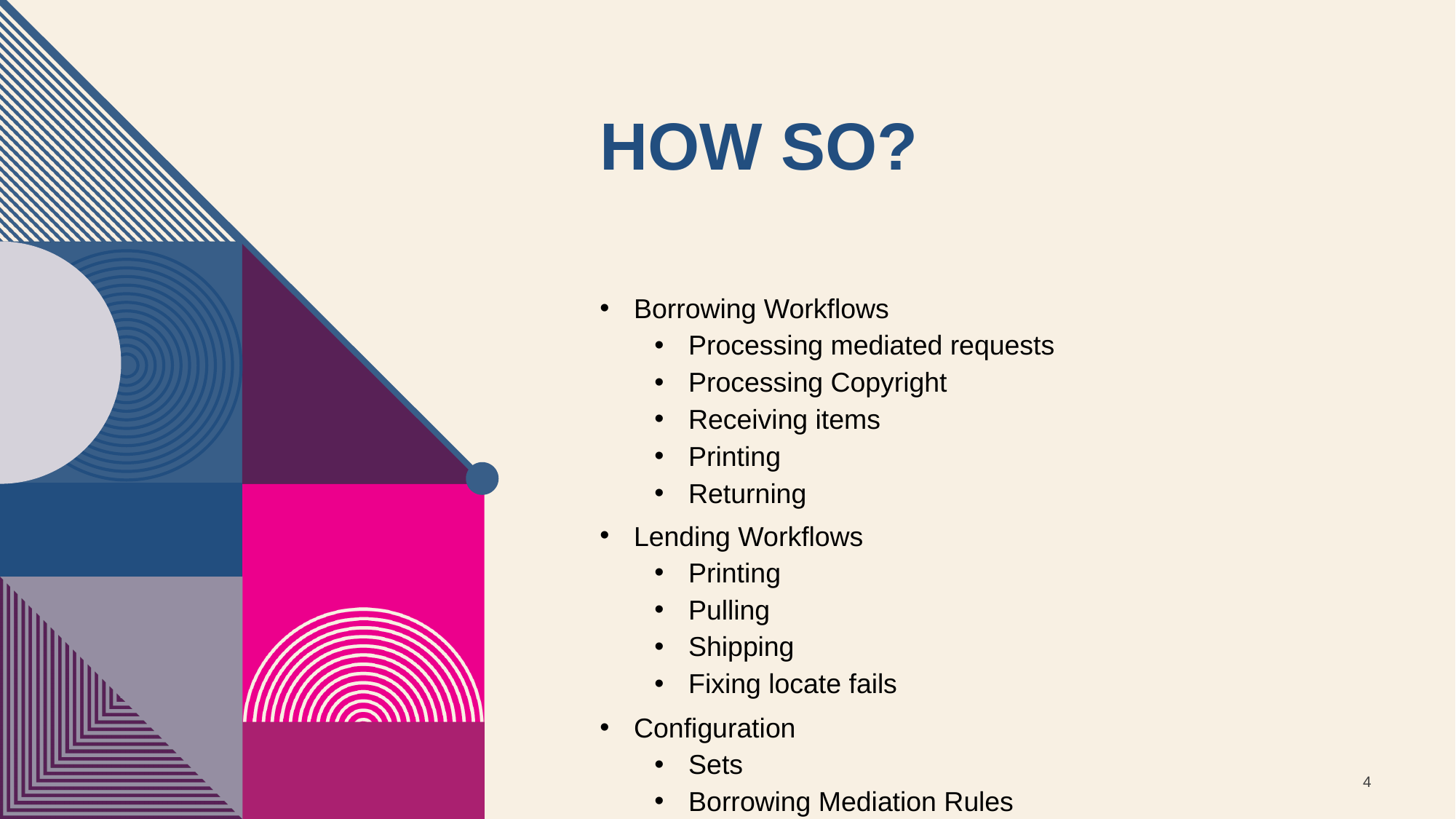

# How so?
Borrowing Workflows
Processing mediated requests
Processing Copyright
Receiving items
Printing
Returning
Lending Workflows
Printing
Pulling
Shipping
Fixing locate fails
Configuration
Sets
Borrowing Mediation Rules
Borrowing Copyright Rules
Labels (in Rapido)
Labels (Discovery in Primo)
Letters (Printed)
Letters (emailed)
Pods
Physical Items Lending Policies
Cloud Apps
High Level Configuration
Locate Settings
Lending Temporarily Off
Borrowing Temporarily Off
Contact Information
TOU

4